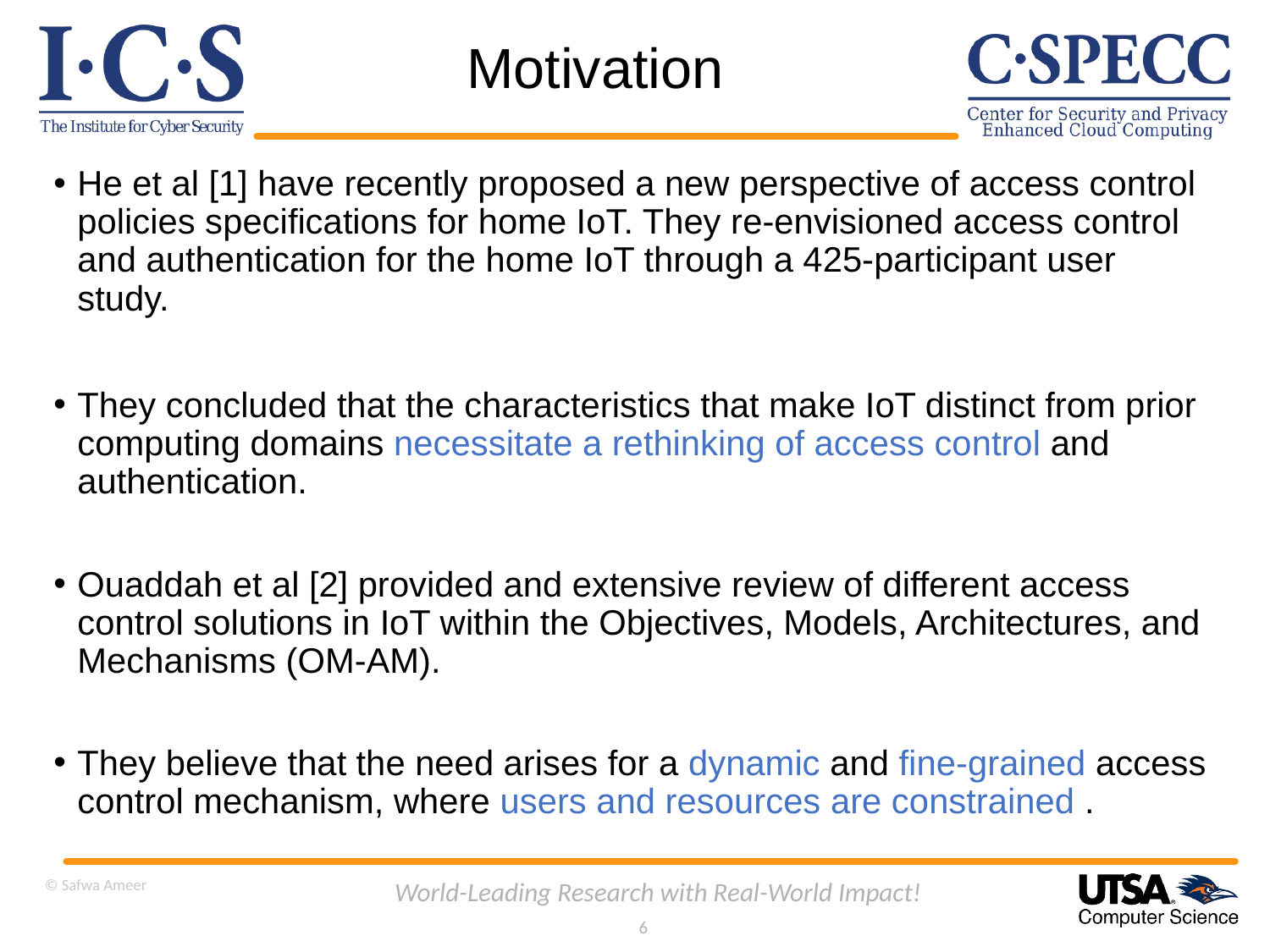

# Motivation
He et al [1] have recently proposed a new perspective of access control policies specifications for home IoT. They re-envisioned access control and authentication for the home IoT through a 425-participant user study.

They concluded that the characteristics that make IoT distinct from prior computing domains necessitate a rethinking of access control and authentication.

Ouaddah et al [2] provided and extensive review of different access control solutions in IoT within the Objectives, Models, Architectures, and Mechanisms (OM-AM).

They believe that the need arises for a dynamic and ﬁne-grained access control mechanism, where users and resources are constrained .

© Safwa Ameer
World-Leading Research with Real-World Impact!
6